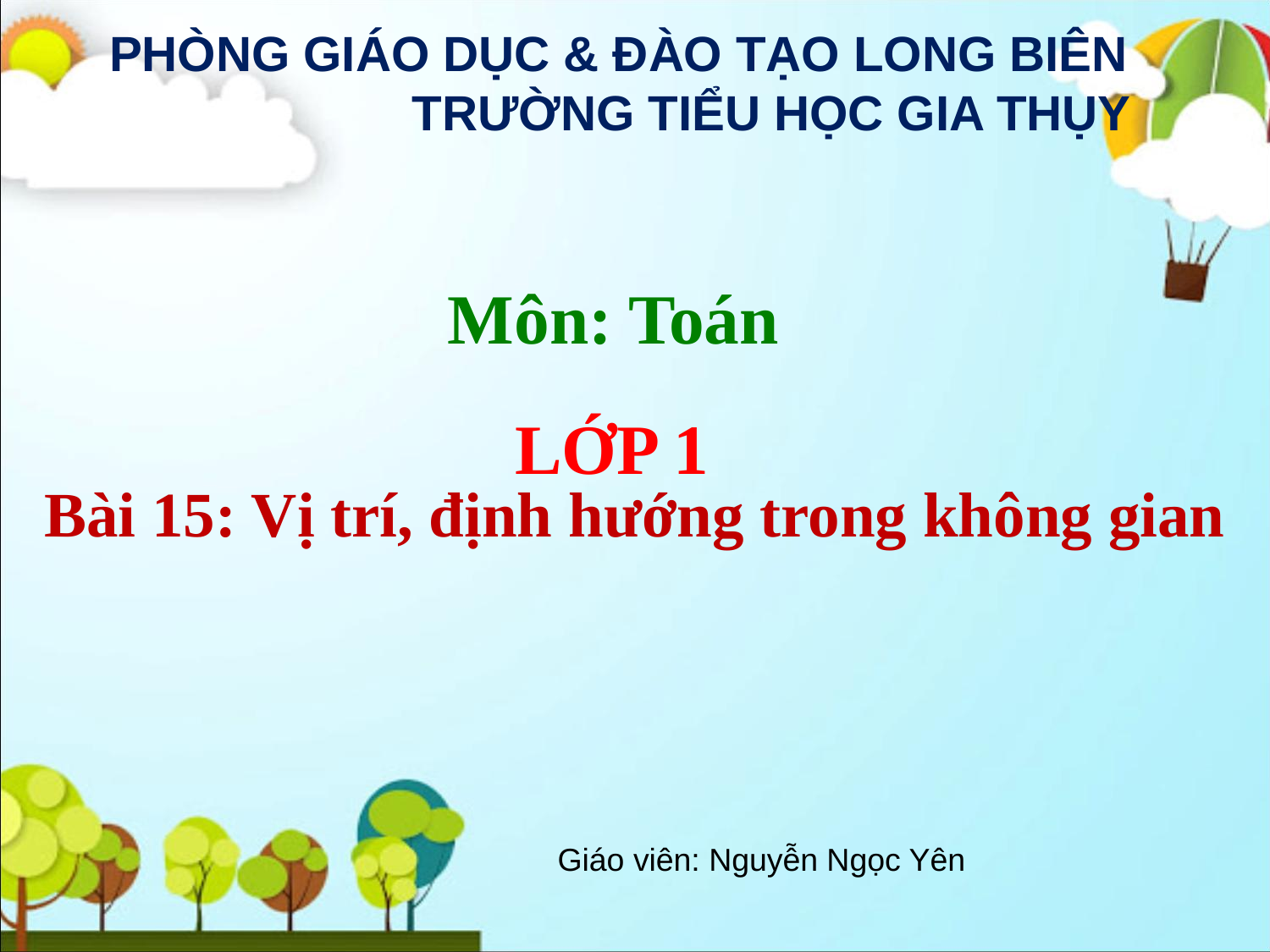

PHÒNG GIÁO DỤC & ĐÀO TẠO LONG BIÊN
                      TRƯỜNG TIỂU HỌC GIA THỤY

Môn: Toán
LỚP 1
Bài 15: Vị trí, định hướng trong không gian
Giáo viên: Nguyễn Ngọc Yên